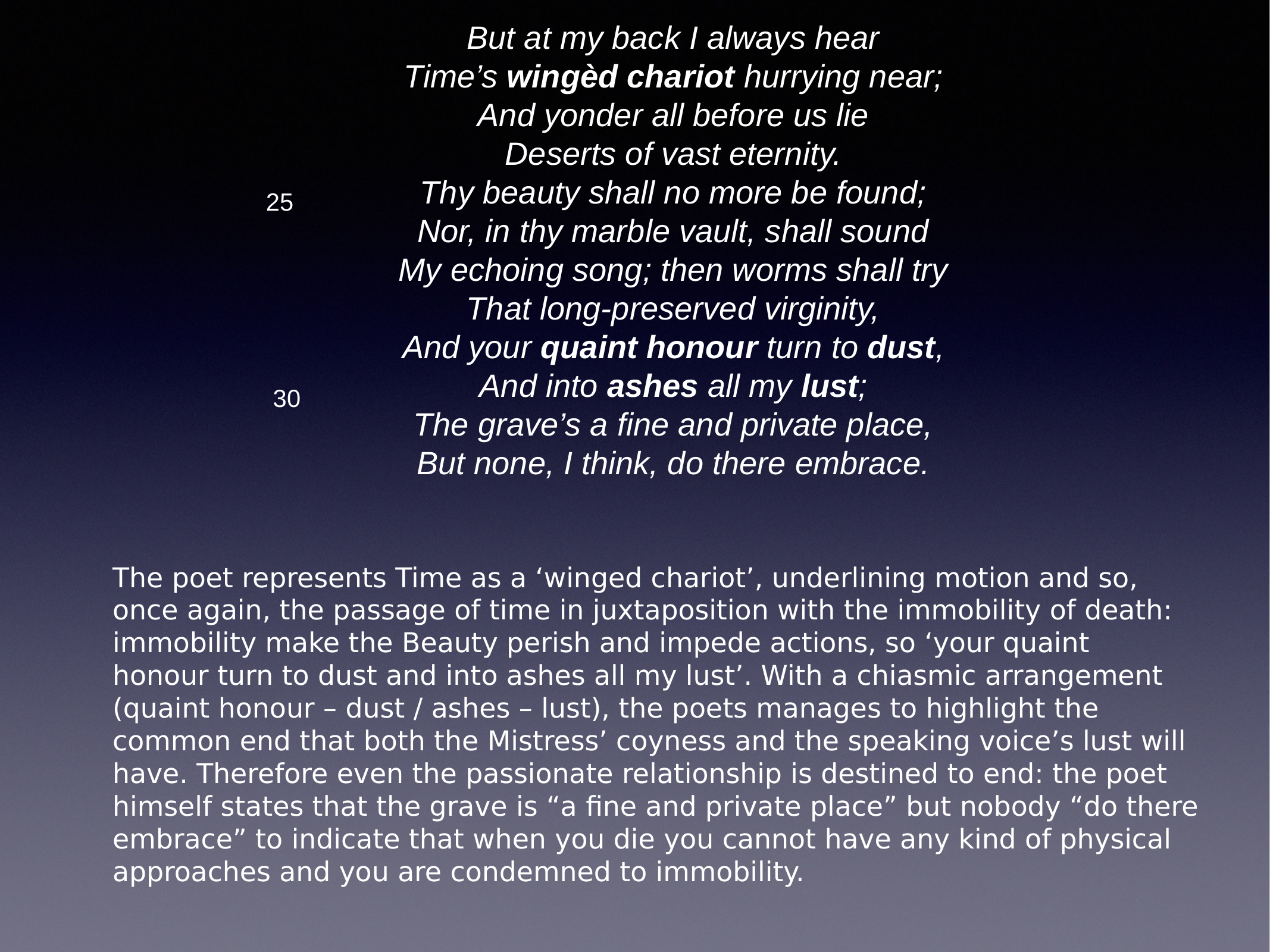

But at my back I always hear
Time’s wingèd chariot hurrying near;
And yonder all before us lie
Deserts of vast eternity.
Thy beauty shall no more be found;
Nor, in thy marble vault, shall sound
My echoing song; then worms shall try
That long-preserved virginity,
And your quaint honour turn to dust,
And into ashes all my lust;
The grave’s a fine and private place,
But none, I think, do there embrace.

25
30
The poet represents Time as a ‘winged chariot’, underlining motion and so,     once again, the passage of time in juxtaposition with the immobility of death: immobility make the Beauty perish and impede actions, so ‘your quaint           honour turn to dust and into ashes all my lust’. With a chiasmic arrangement  (quaint honour – dust / ashes – lust), the poets manages to highlight the       common end that both the Mistress’ coyness and the speaking voice’s lust will have. Therefore even the passionate relationship is destined to end: the poet himself states that the grave is “a fine and private place” but nobody “do there embrace” to indicate that when you die you cannot have any kind of physical approaches and you are condemned to immobility.